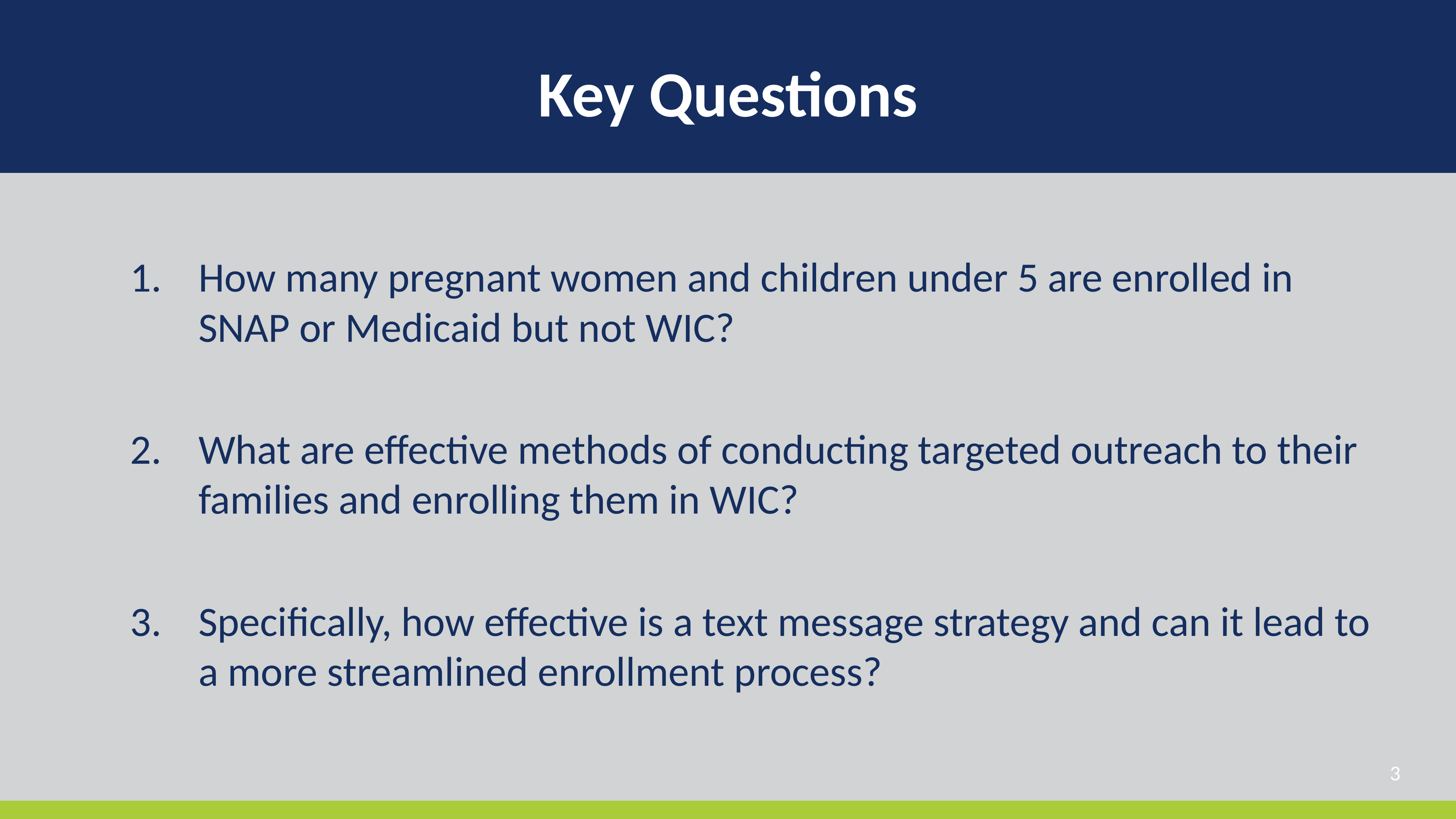

# Key Questions
How many pregnant women and children under 5 are enrolled in SNAP or Medicaid but not WIC?

What are effective methods of conducting targeted outreach to their families and enrolling them in WIC?

Specifically, how effective is a text message strategy and can it lead to a more streamlined enrollment process?

3